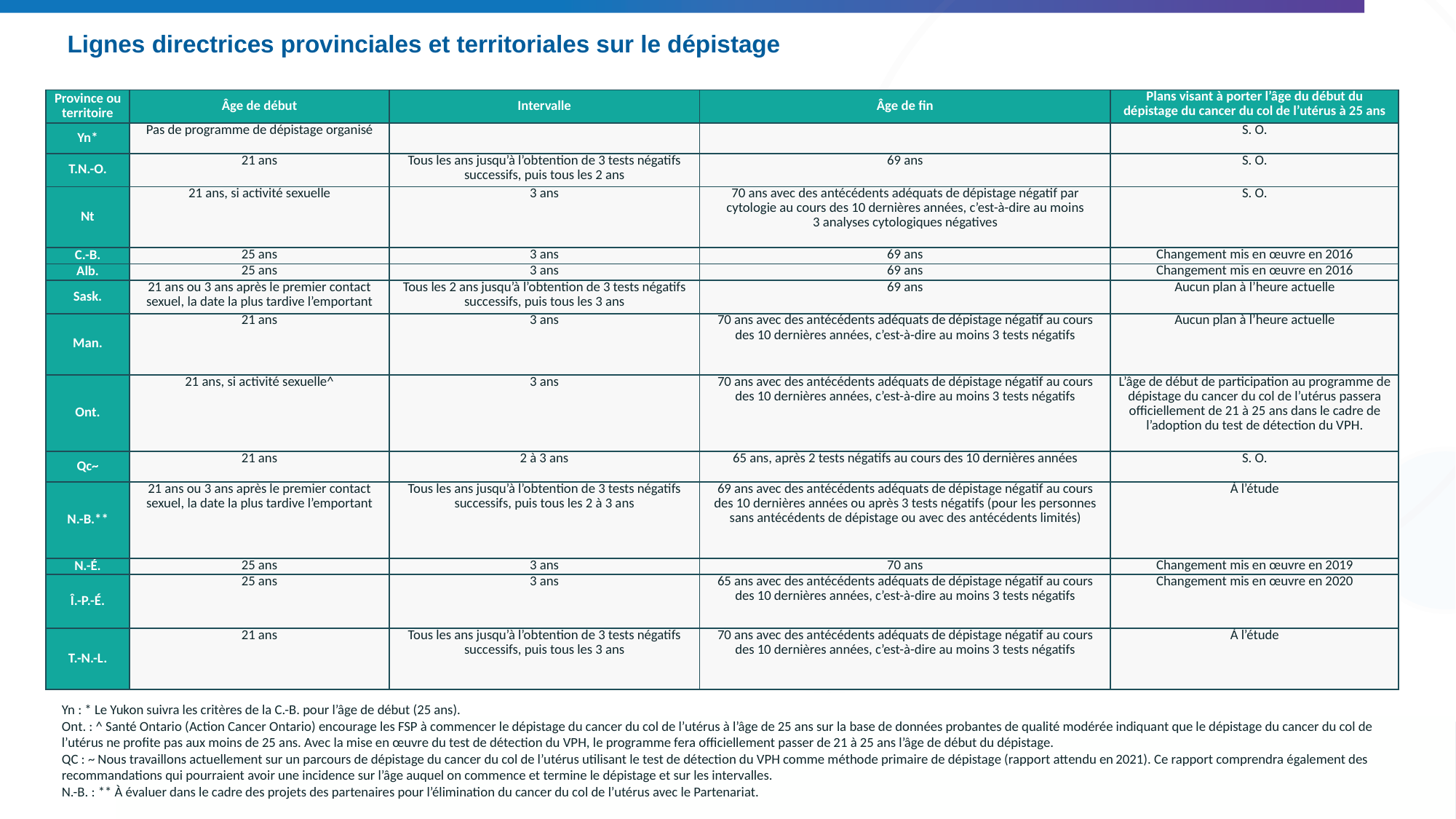

# Lignes directrices provinciales et territoriales sur le dépistage
| Province ou territoire | Âge de début | Intervalle | Âge de fin | Plans visant à porter l’âge du début du dépistage du cancer du col de l’utérus à 25 ans |
| --- | --- | --- | --- | --- |
| Yn\* | Pas de programme de dépistage organisé |  |  | S. O. |
| T.N.-O. | 21 ans | Tous les ans jusqu’à l’obtention de 3 tests négatifs successifs, puis tous les 2 ans | 69 ans | S. O. |
| Nt | 21 ans, si activité sexuelle | 3 ans | 70 ans avec des antécédents adéquats de dépistage négatif par cytologie au cours des 10 dernières années, c’est-à-dire au moins 3 analyses cytologiques négatives | S. O. |
| C.-B. | 25 ans | 3 ans | 69 ans | Changement mis en œuvre en 2016 |
| Alb. | 25 ans | 3 ans | 69 ans | Changement mis en œuvre en 2016 |
| Sask. | 21 ans ou 3 ans après le premier contact sexuel, la date la plus tardive l’emportant | Tous les 2 ans jusqu’à l’obtention de 3 tests négatifs successifs, puis tous les 3 ans | 69 ans | Aucun plan à l’heure actuelle |
| Man. | 21 ans | 3 ans | 70 ans avec des antécédents adéquats de dépistage négatif au cours des 10 dernières années, c’est-à-dire au moins 3 tests négatifs | Aucun plan à l’heure actuelle |
| Ont. | 21 ans, si activité sexuelle^ | 3 ans | 70 ans avec des antécédents adéquats de dépistage négatif au cours des 10 dernières années, c’est-à-dire au moins 3 tests négatifs | L’âge de début de participation au programme de dépistage du cancer du col de l’utérus passera officiellement de 21 à 25 ans dans le cadre de l’adoption du test de détection du VPH. |
| Qc~ | 21 ans | 2 à 3 ans | 65 ans, après 2 tests négatifs au cours des 10 dernières années | S. O. |
| N.-B.\*\* | 21 ans ou 3 ans après le premier contact sexuel, la date la plus tardive l’emportant | Tous les ans jusqu’à l’obtention de 3 tests négatifs successifs, puis tous les 2 à 3 ans | 69 ans avec des antécédents adéquats de dépistage négatif au cours des 10 dernières années ou après 3 tests négatifs (pour les personnes sans antécédents de dépistage ou avec des antécédents limités) | À l’étude |
| N.-É. | 25 ans | 3 ans | 70 ans | Changement mis en œuvre en 2019 |
| Î.-P.-É. | 25 ans | 3 ans | 65 ans avec des antécédents adéquats de dépistage négatif au cours des 10 dernières années, c’est-à-dire au moins 3 tests négatifs | Changement mis en œuvre en 2020 |
| T.-N.-L. | 21 ans | Tous les ans jusqu’à l’obtention de 3 tests négatifs successifs, puis tous les 3 ans | 70 ans avec des antécédents adéquats de dépistage négatif au cours des 10 dernières années, c’est-à-dire au moins 3 tests négatifs | À l’étude |
Yn : * Le Yukon suivra les critères de la C.-B. pour l’âge de début (25 ans).
Ont. : ^ Santé Ontario (Action Cancer Ontario) encourage les FSP à commencer le dépistage du cancer du col de l’utérus à l’âge de 25 ans sur la base de données probantes de qualité modérée indiquant que le dépistage du cancer du col de l’utérus ne profite pas aux moins de 25 ans. Avec la mise en œuvre du test de détection du VPH, le programme fera officiellement passer de 21 à 25 ans l’âge de début du dépistage.
QC : ~ Nous travaillons actuellement sur un parcours de dépistage du cancer du col de l’utérus utilisant le test de détection du VPH comme méthode primaire de dépistage (rapport attendu en 2021). Ce rapport comprendra également des recommandations qui pourraient avoir une incidence sur l’âge auquel on commence et termine le dépistage et sur les intervalles.
N.-B. : ** À évaluer dans le cadre des projets des partenaires pour l’élimination du cancer du col de l’utérus avec le Partenariat.